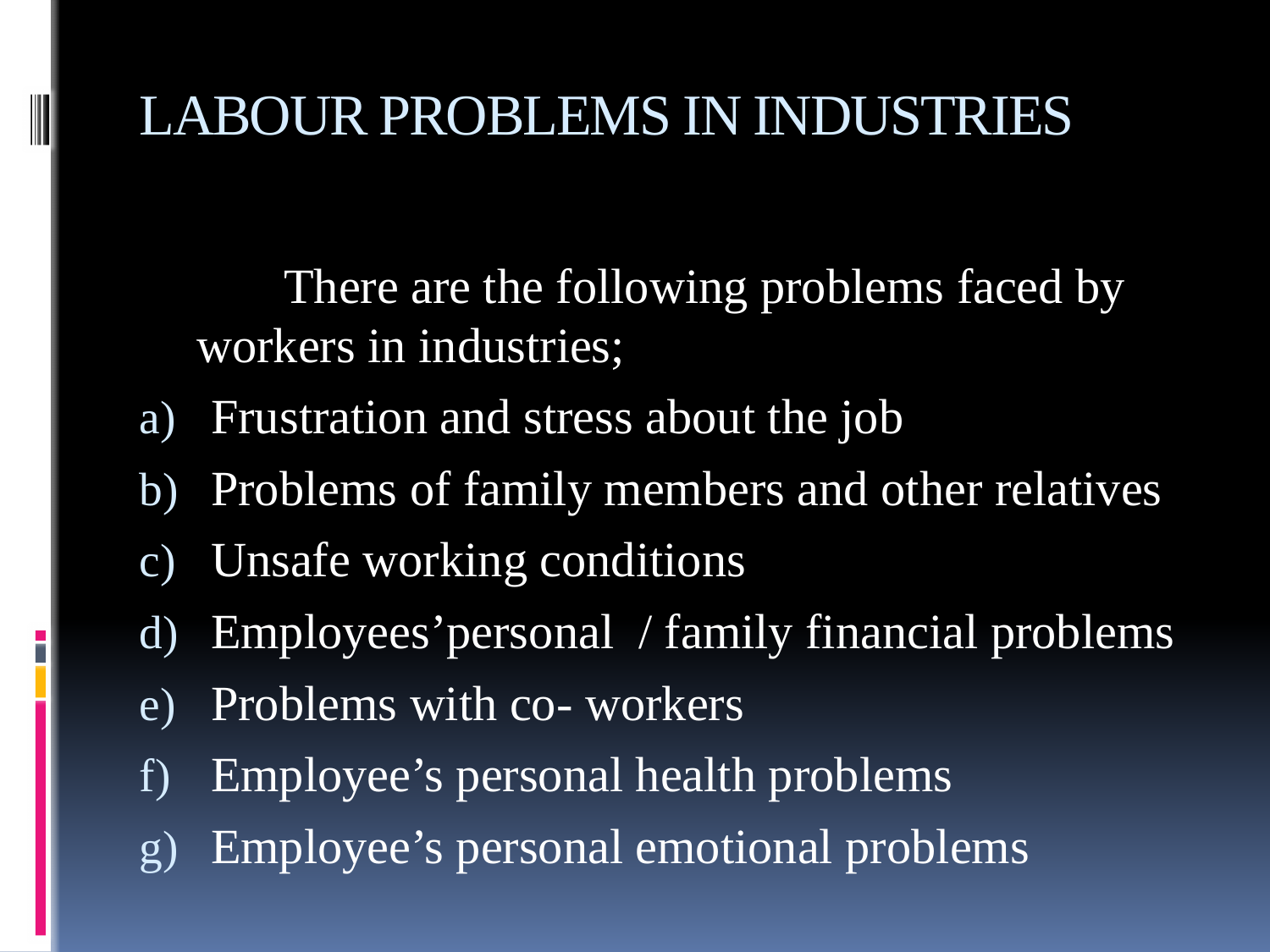

# LABOUR PROBLEMS IN INDUSTRIES
           There are the following problems faced by workers in industries;
Frustration and stress about the job
Problems of family members and other relatives
Unsafe working conditions
Employees’personal  / family financial problems
Problems with co- workers
Employee’s personal health problems
Employee’s personal emotional problems